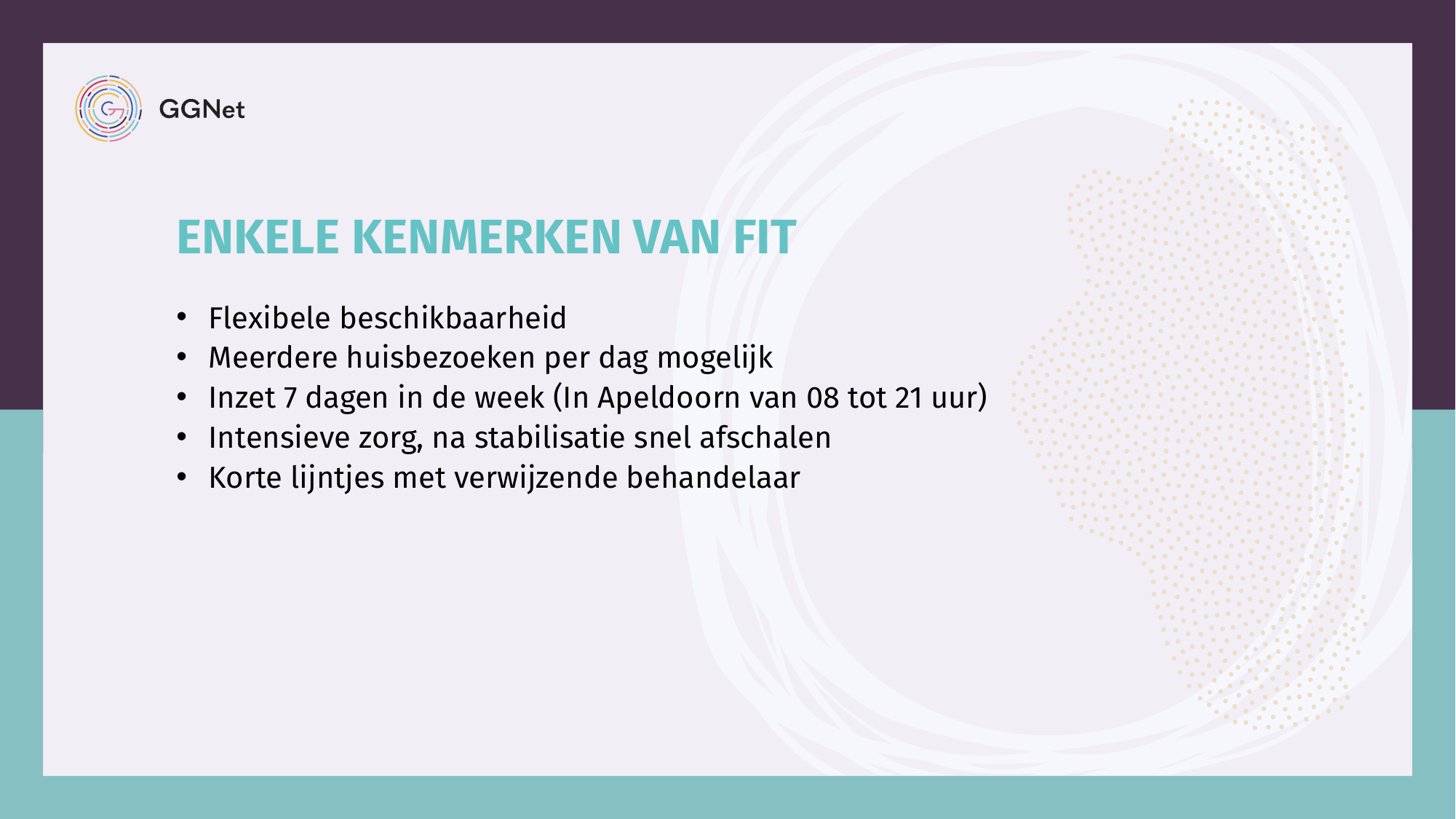

# Enkele kenmerken van FIT
Flexibele beschikbaarheid
Meerdere huisbezoeken per dag mogelijk
Inzet 7 dagen in de week (In Apeldoorn van 08 tot 21 uur)
Intensieve zorg, na stabilisatie snel afschalen
Korte lijntjes met verwijzende behandelaar